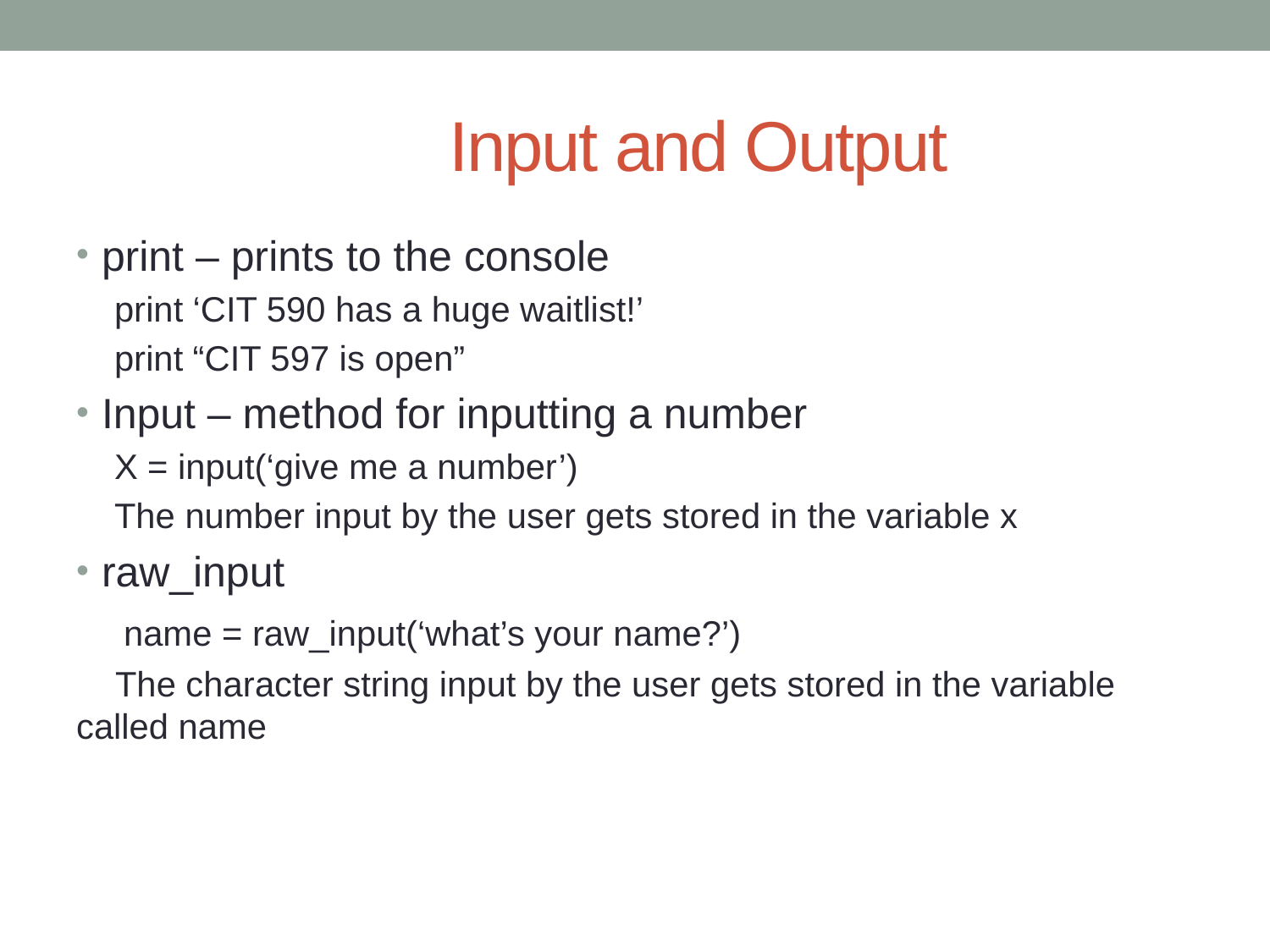

# Input and Output
print – prints to the console
print ‘CIT 590 has a huge waitlist!’
print “CIT 597 is open”
Input – method for inputting a number
X = input(‘give me a number’)
The number input by the user gets stored in the variable x
raw_input
    name = raw_input(‘what’s your name?’)
    The character string input by the user gets stored in the variable called name